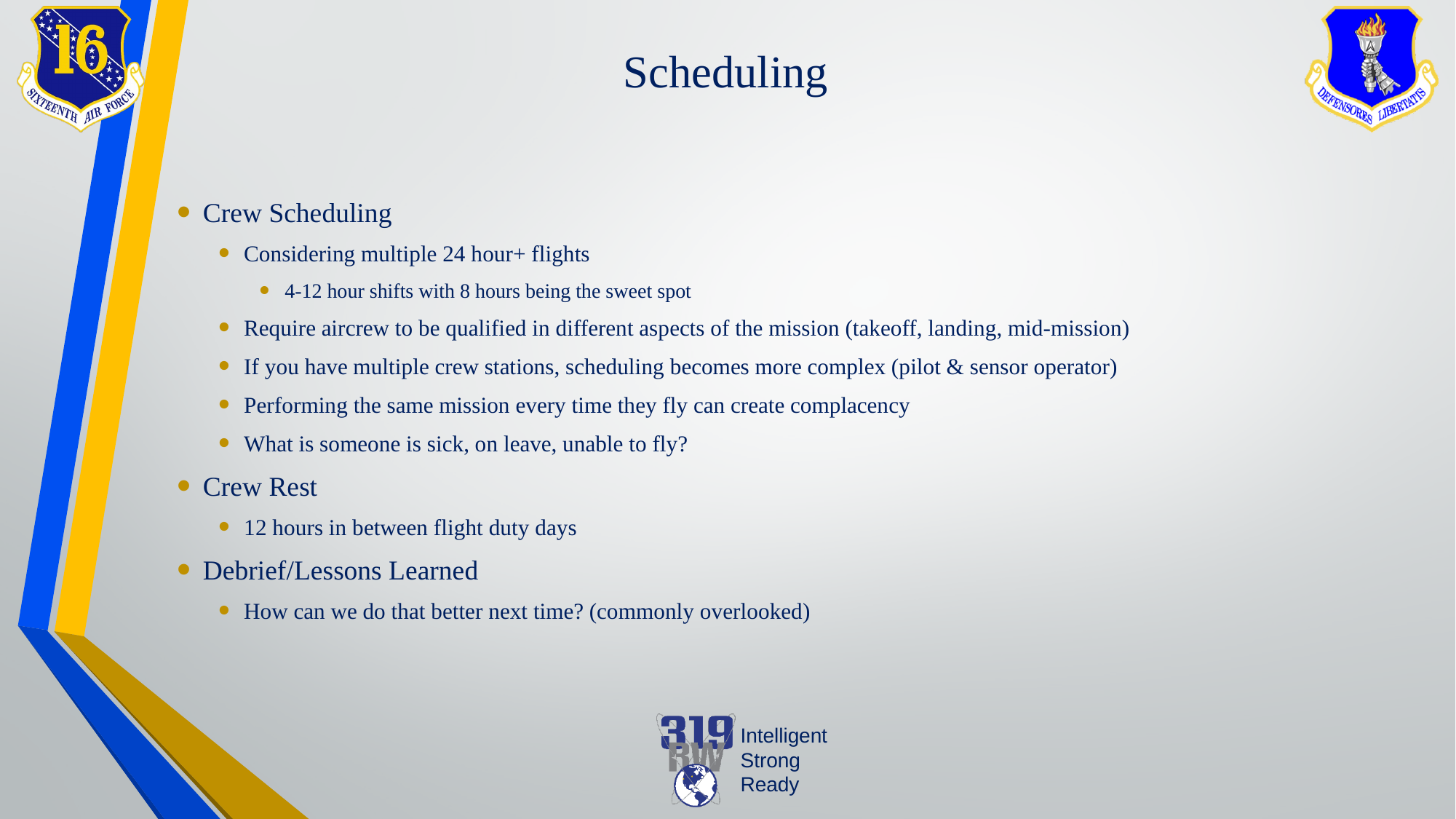

# Scheduling
Crew Scheduling
Considering multiple 24 hour+ flights
4-12 hour shifts with 8 hours being the sweet spot
Require aircrew to be qualified in different aspects of the mission (takeoff, landing, mid-mission)
If you have multiple crew stations, scheduling becomes more complex (pilot & sensor operator)
Performing the same mission every time they fly can create complacency
What is someone is sick, on leave, unable to fly?
Crew Rest
12 hours in between flight duty days
Debrief/Lessons Learned
How can we do that better next time? (commonly overlooked)